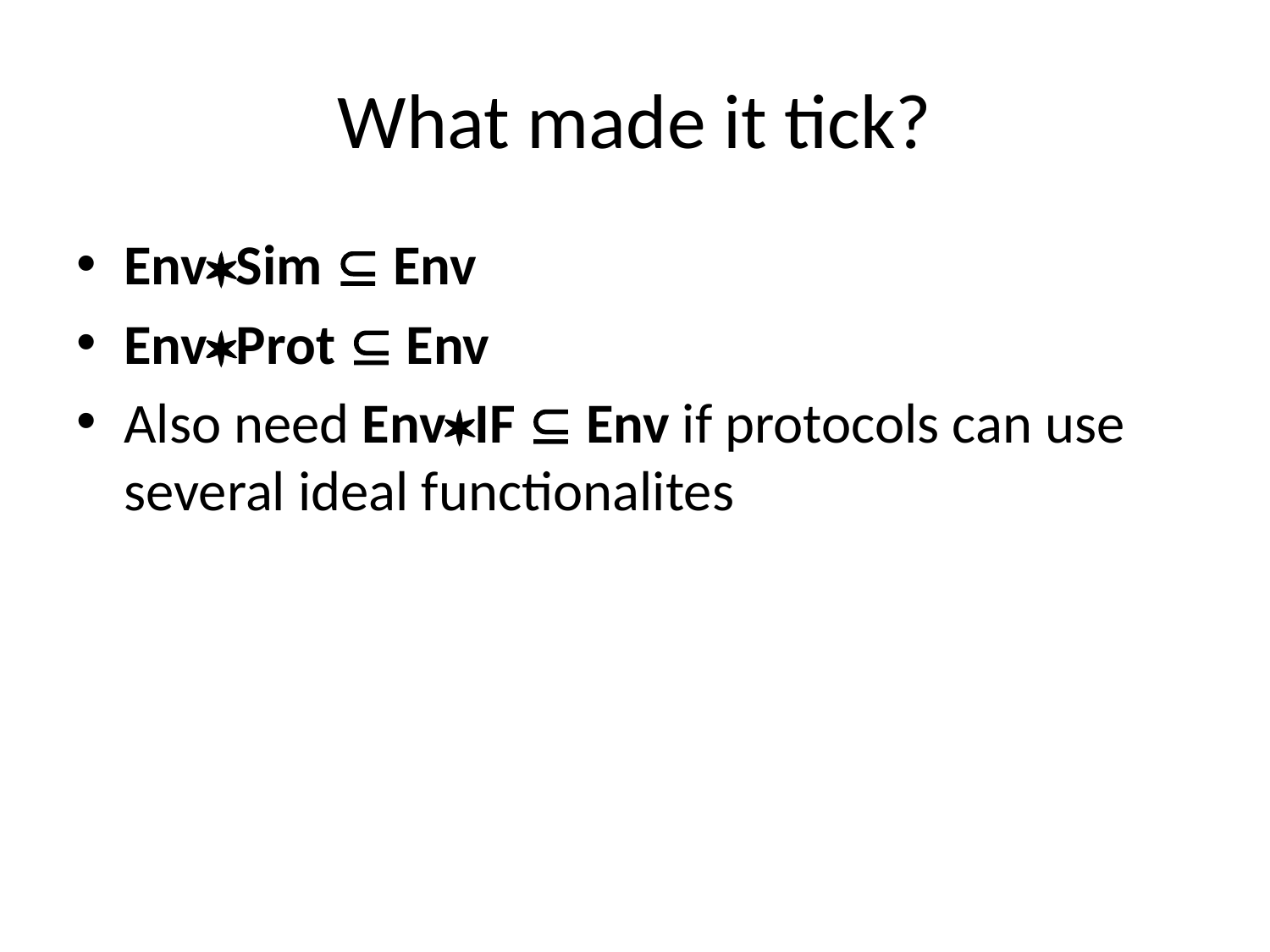

# What made it tick?
Env∗Sim ⊆ Env
Env∗Prot ⊆ Env
Also need Env∗IF ⊆ Env if protocols can use several ideal functionalites